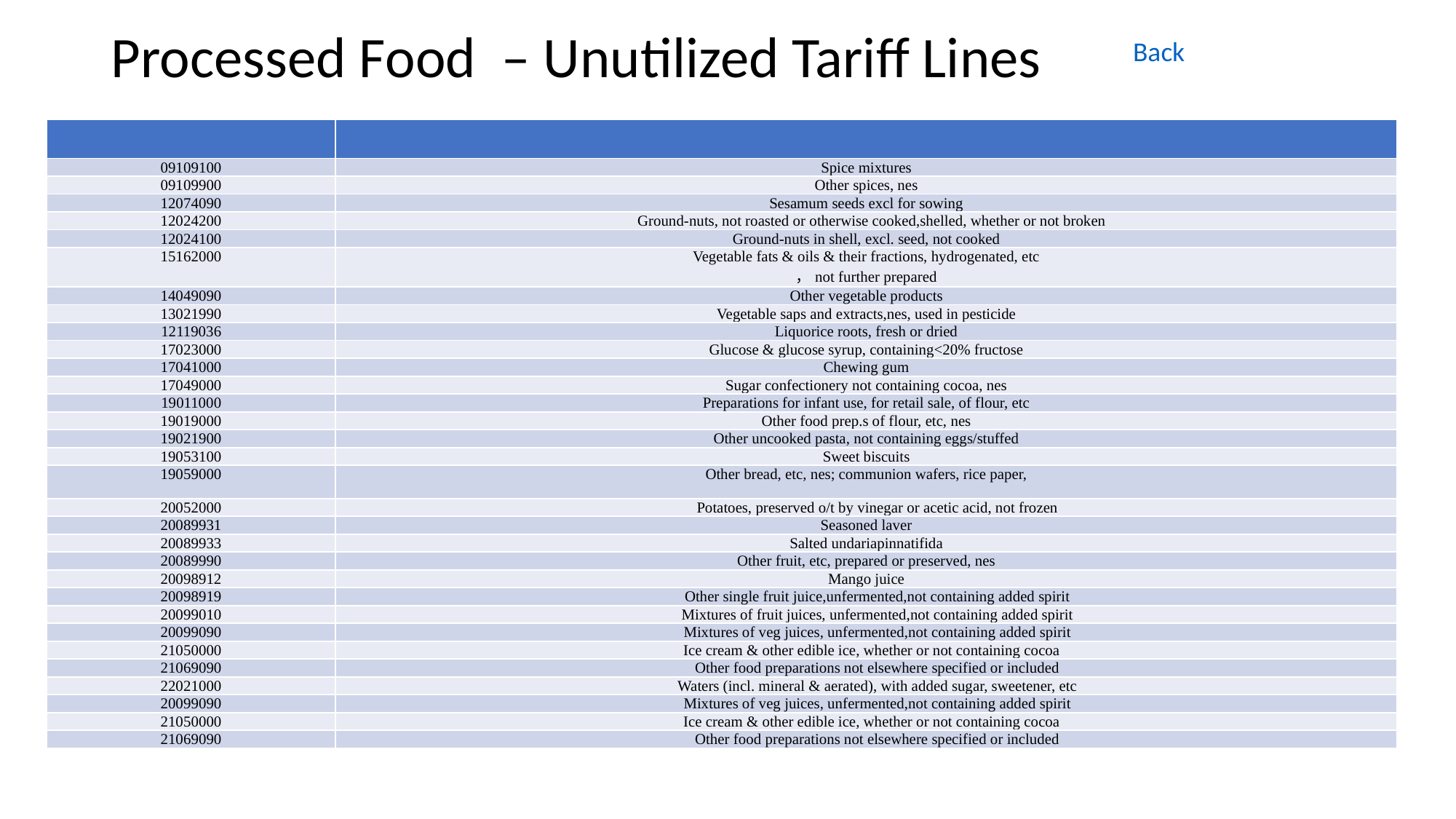

# Processed Food  – Unutilized Tariff Lines
Back
|  |  |
| --- | --- |
| 09109100 | Spice mixtures |
| 09109900 | Other spices, nes |
| 12074090 | Sesamum seeds excl for sowing |
| 12024200 | Ground-nuts, not roasted or otherwise cooked,shelled, whether or not broken |
| 12024100 | Ground-nuts in shell, excl. seed, not cooked |
| 15162000 | Vegetable fats & oils & their fractions, hydrogenated, etc ，not further prepared |
| 14049090 | Other vegetable products |
| 13021990 | Vegetable saps and extracts,nes, used in pesticide |
| 12119036 | Liquorice roots, fresh or dried |
| 17023000 | Glucose & glucose syrup, containing<20% fructose |
| 17041000 | Chewing gum |
| 17049000 | Sugar confectionery not containing cocoa, nes |
| 19011000 | Preparations for infant use, for retail sale, of flour, etc |
| 19019000 | Other food prep.s of flour, etc, nes |
| 19021900 | Other uncooked pasta, not containing eggs/stuffed |
| 19053100 | Sweet biscuits |
| 19059000 | Other bread, etc, nes; communion wafers, rice paper, |
| 20052000 | Potatoes, preserved o/t by vinegar or acetic acid, not frozen |
| 20089931 | Seasoned laver |
| 20089933 | Salted undariapinnatifida |
| 20089990 | Other fruit, etc, prepared or preserved, nes |
| 20098912 | Mango juice |
| 20098919 | Other single fruit juice,unfermented,not containing added spirit |
| 20099010 | Mixtures of fruit juices, unfermented,not containing added spirit |
| 20099090 | Mixtures of veg juices, unfermented,not containing added spirit |
| 21050000 | Ice cream & other edible ice, whether or not containing cocoa |
| 21069090 | Other food preparations not elsewhere specified or included |
| 22021000 | Waters (incl. mineral & aerated), with added sugar, sweetener, etc |
| 20099090 | Mixtures of veg juices, unfermented,not containing added spirit |
| 21050000 | Ice cream & other edible ice, whether or not containing cocoa |
| 21069090 | Other food preparations not elsewhere specified or included |